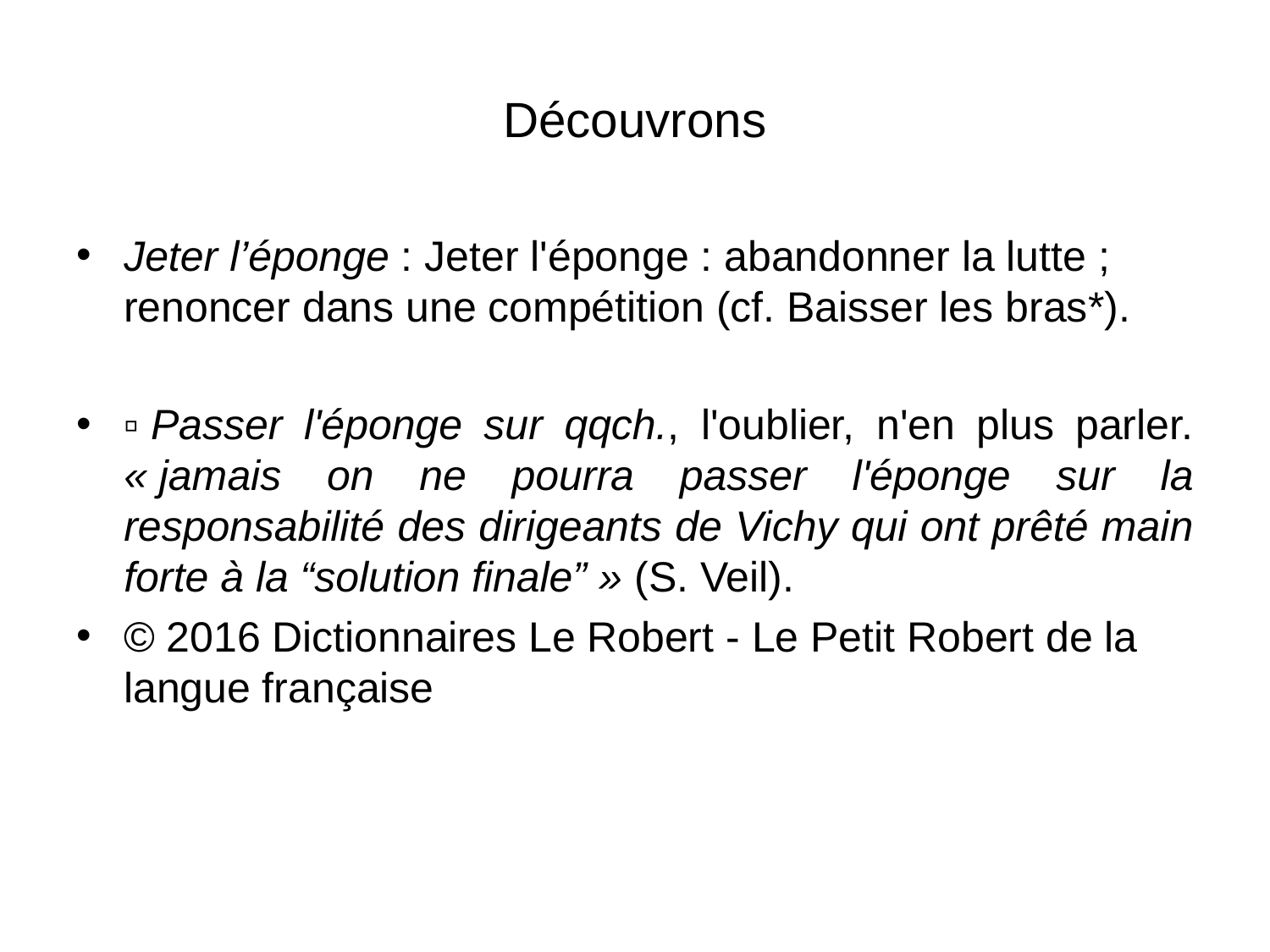

# Découvrons
Jeter l’éponge : Jeter l'éponge : abandonner la lutte ; renoncer dans une compétition (cf. Baisser les bras*).

▫ Passer l'éponge sur qqch., l'oublier, n'en plus parler. « jamais on ne pourra passer l'éponge sur la responsabilité des dirigeants de Vichy qui ont prêté main forte à la “solution finale” » (S. Veil).
© 2016 Dictionnaires Le Robert - Le Petit Robert de la langue française